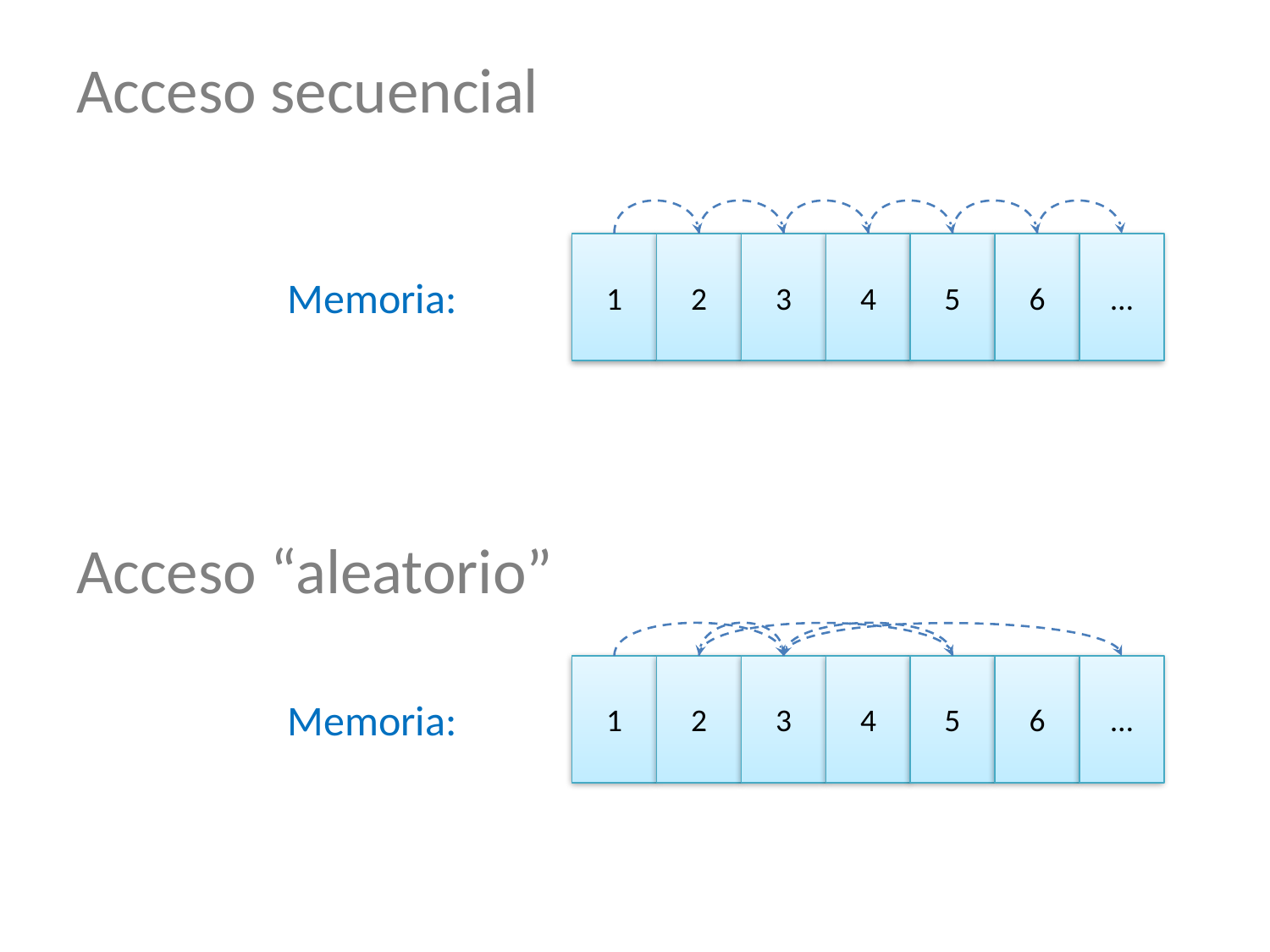

# Acceso secuencial
1
2
3
4
5
6
…
Memoria:
Acceso “aleatorio”
1
2
3
4
5
6
…
Memoria: